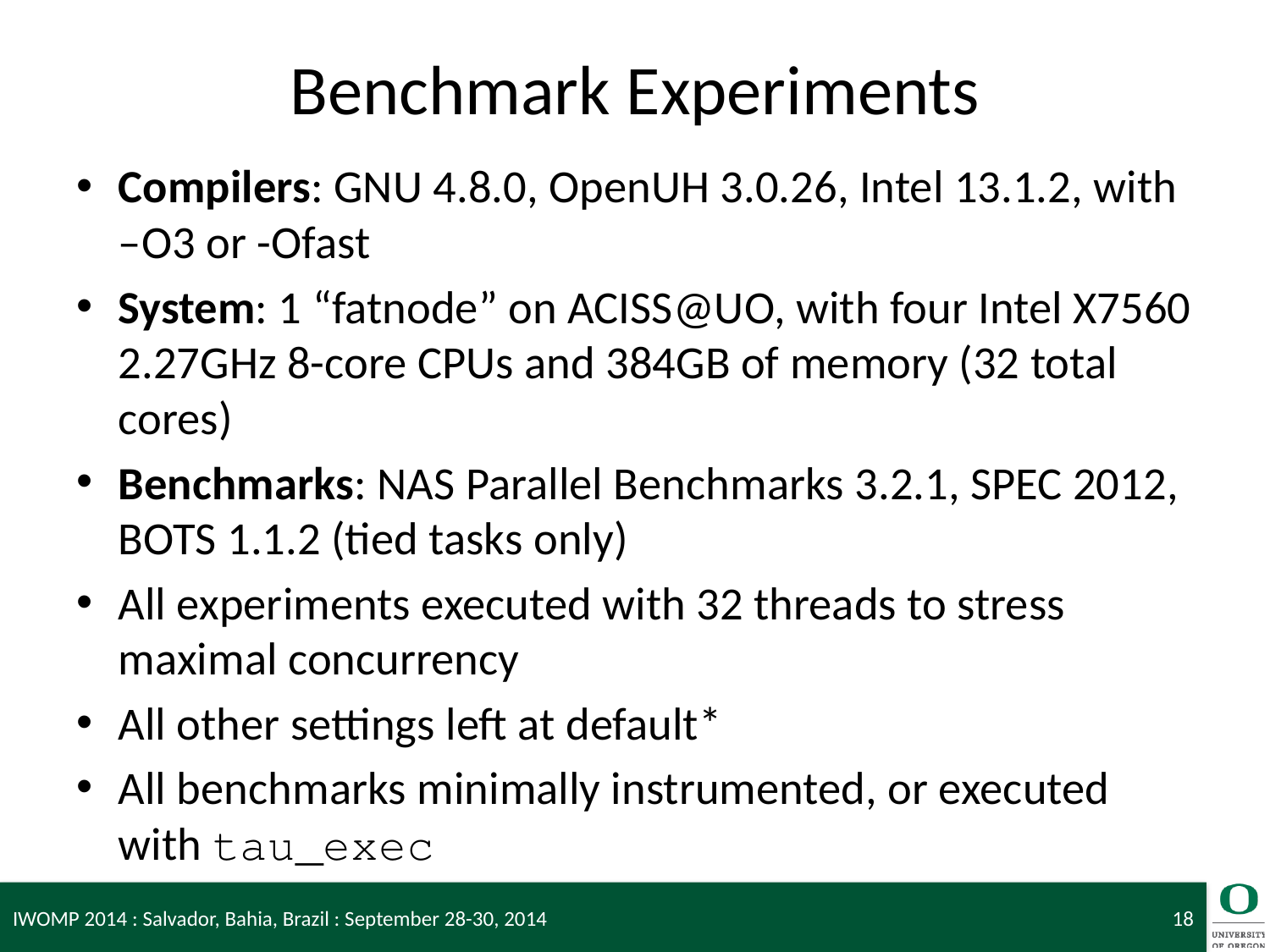

# Benchmark Experiments
Compilers: GNU 4.8.0, OpenUH 3.0.26, Intel 13.1.2, with –O3 or -Ofast
System: 1 “fatnode” on ACISS@UO, with four Intel X7560 2.27GHz 8-core CPUs and 384GB of memory (32 total cores)
Benchmarks: NAS Parallel Benchmarks 3.2.1, SPEC 2012, BOTS 1.1.2 (tied tasks only)
All experiments executed with 32 threads to stress maximal concurrency
All other settings left at default*
All benchmarks minimally instrumented, or executed with tau_exec
IWOMP 2014 : Salvador, Bahia, Brazil : September 28-30, 2014
18